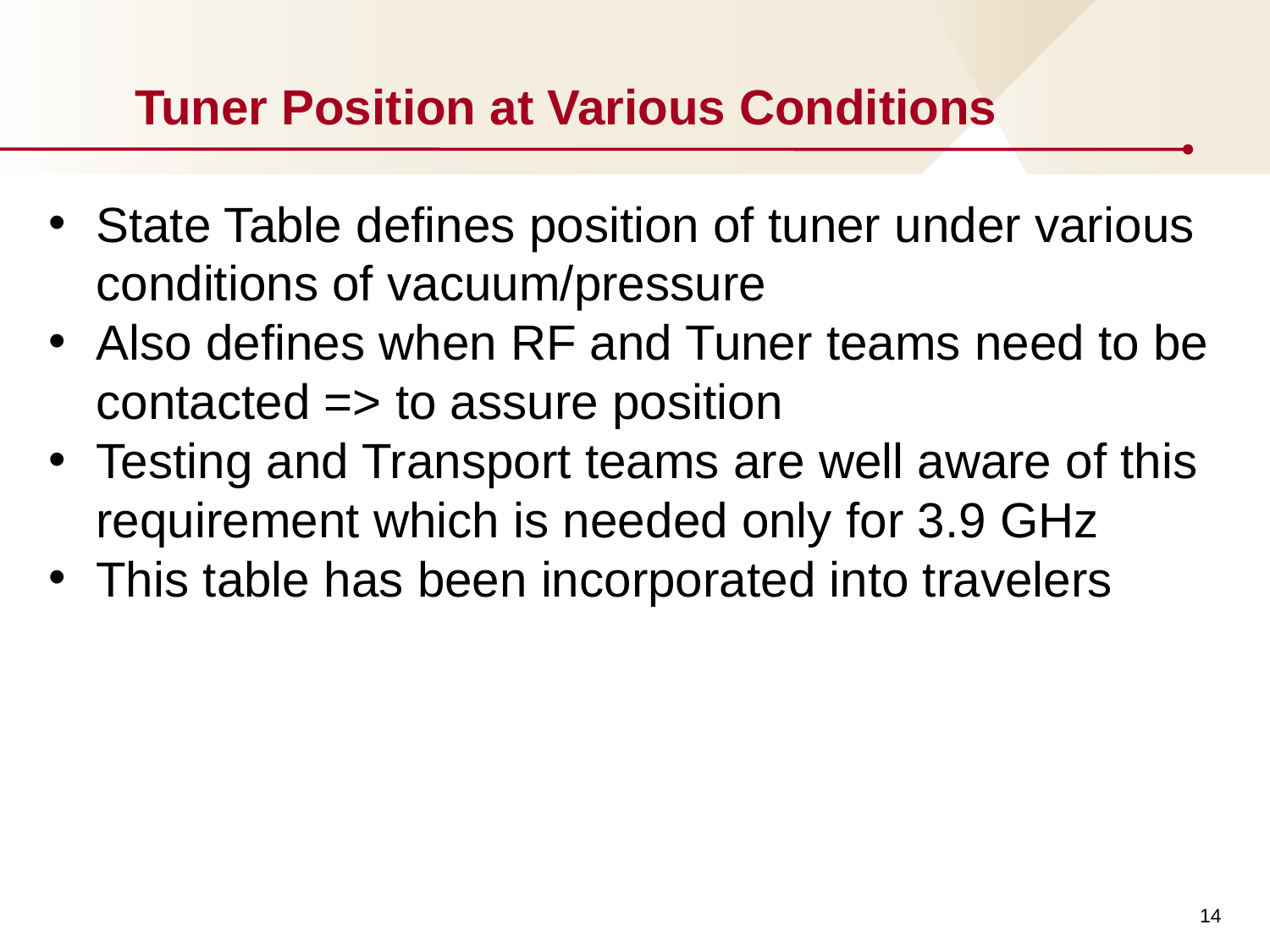

# Tuner Position at Various Conditions
State Table defines position of tuner under various conditions of vacuum/pressure
Also defines when RF and Tuner teams need to be contacted => to assure position
Testing and Transport teams are well aware of this requirement which is needed only for 3.9 GHz
This table has been incorporated into travelers

14